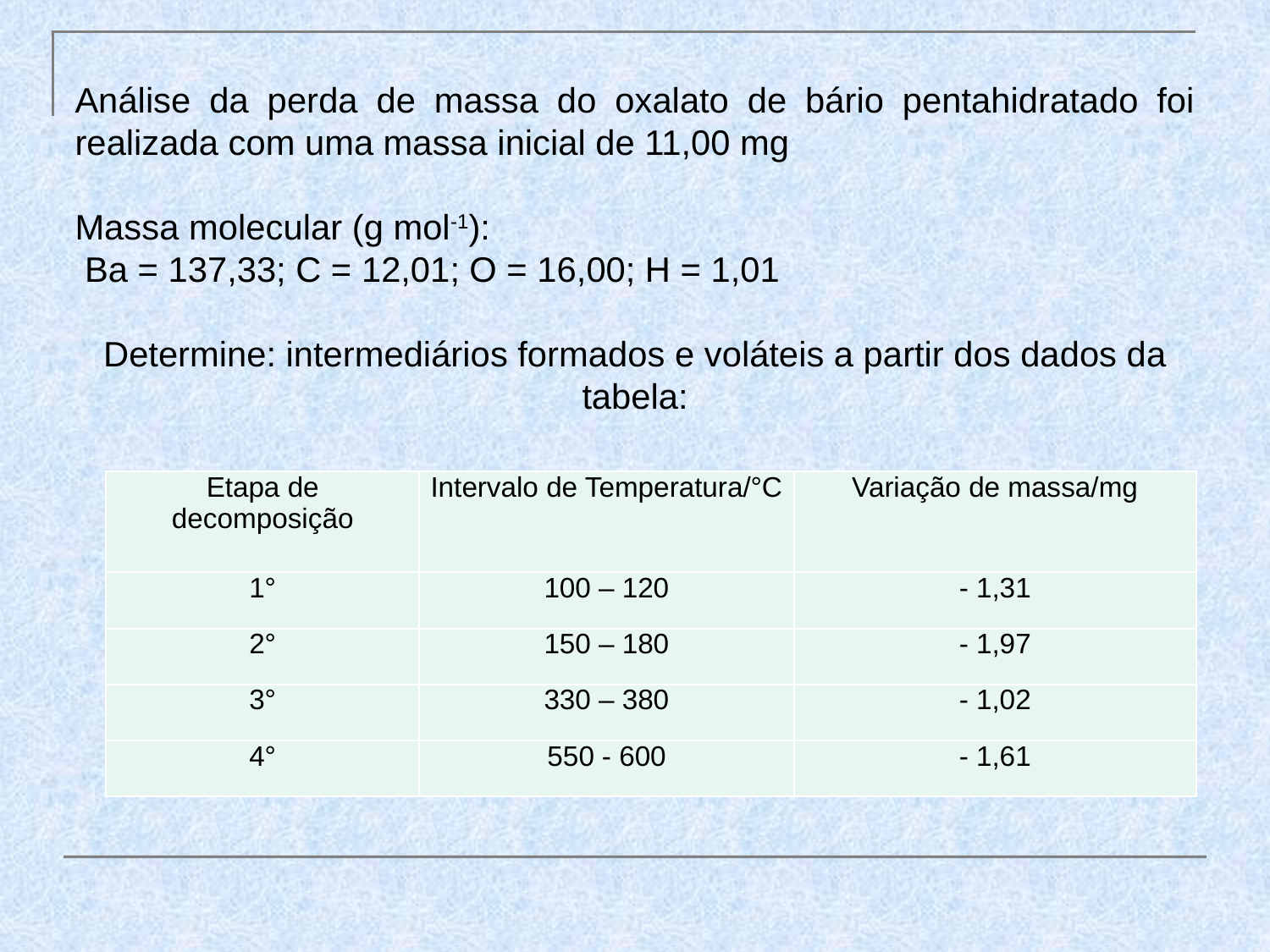

Análise da perda de massa do oxalato de bário pentahidratado foi realizada com uma massa inicial de 11,00 mg

Massa molecular (g mol-1):
 Ba = 137,33; C = 12,01; O = 16,00; H = 1,01

Determine: intermediários formados e voláteis a partir dos dados da tabela:
| Etapa de decomposição | Intervalo de Temperatura/°C | Variação de massa/mg |
| --- | --- | --- |
| 1° | 100 – 120 | - 1,31 |
| 2° | 150 – 180 | - 1,97 |
| 3° | 330 – 380 | - 1,02 |
| 4° | 550 - 600 | - 1,61 |
46